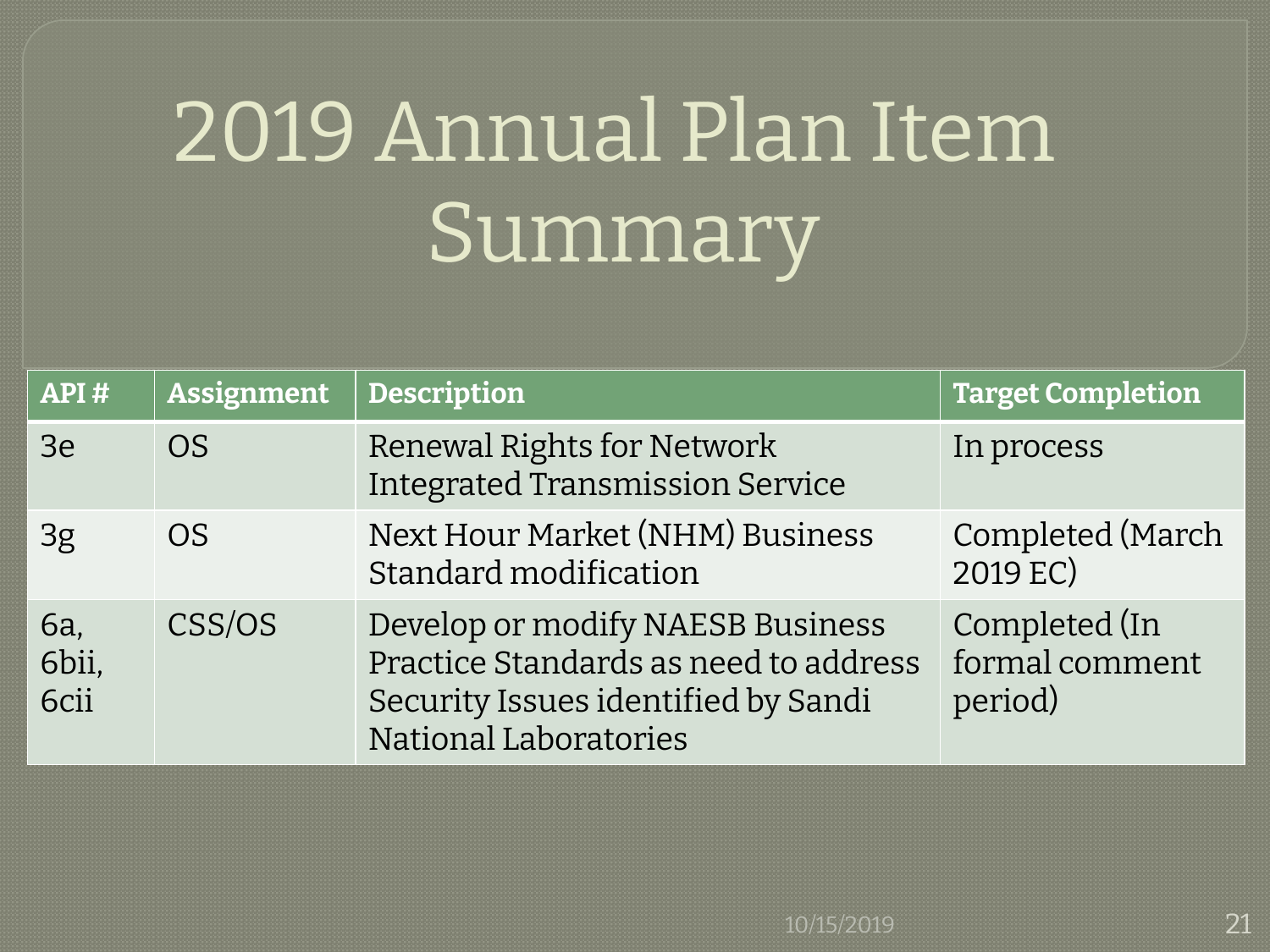

# 2019 Annual Plan Item Summary
| API # | Assignment | Description | Target Completion |
| --- | --- | --- | --- |
| 3e | OS | Renewal Rights for Network Integrated Transmission Service | In process |
| 3g | OS | Next Hour Market (NHM) Business Standard modification | Completed (March 2019 EC) |
| 6a, 6bii, 6cii | CSS/OS | Develop or modify NAESB Business Practice Standards as need to address Security Issues identified by Sandi National Laboratories | Completed (In formal comment period) |
10/15/2019
21